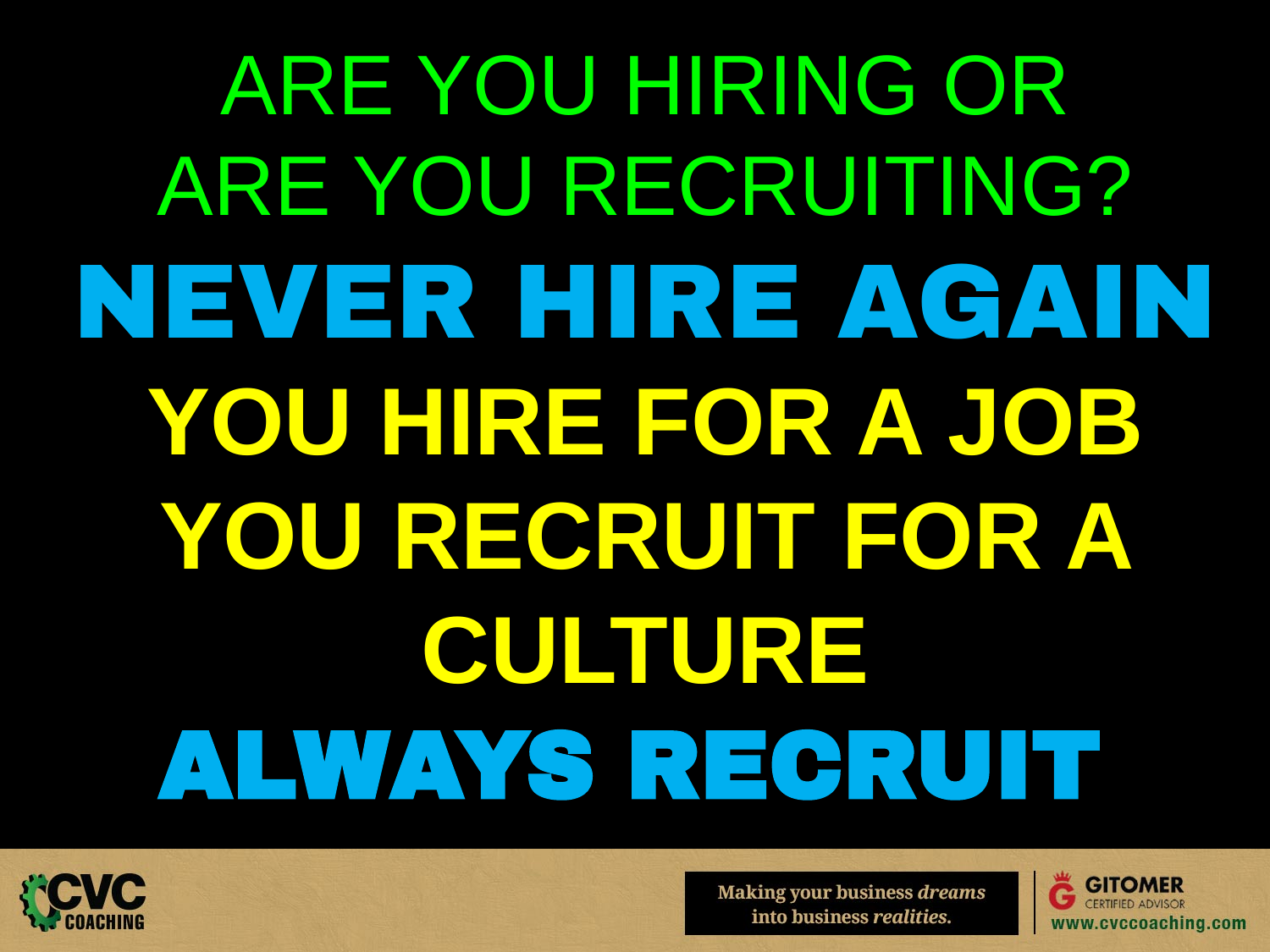

ARE YOU HIRING OR
ARE YOU RECRUITING?
NEVER HIRE AGAIN
YOU HIRE FOR A JOB
YOU RECRUIT FOR A CULTURE
ALWAYS RECRUIT